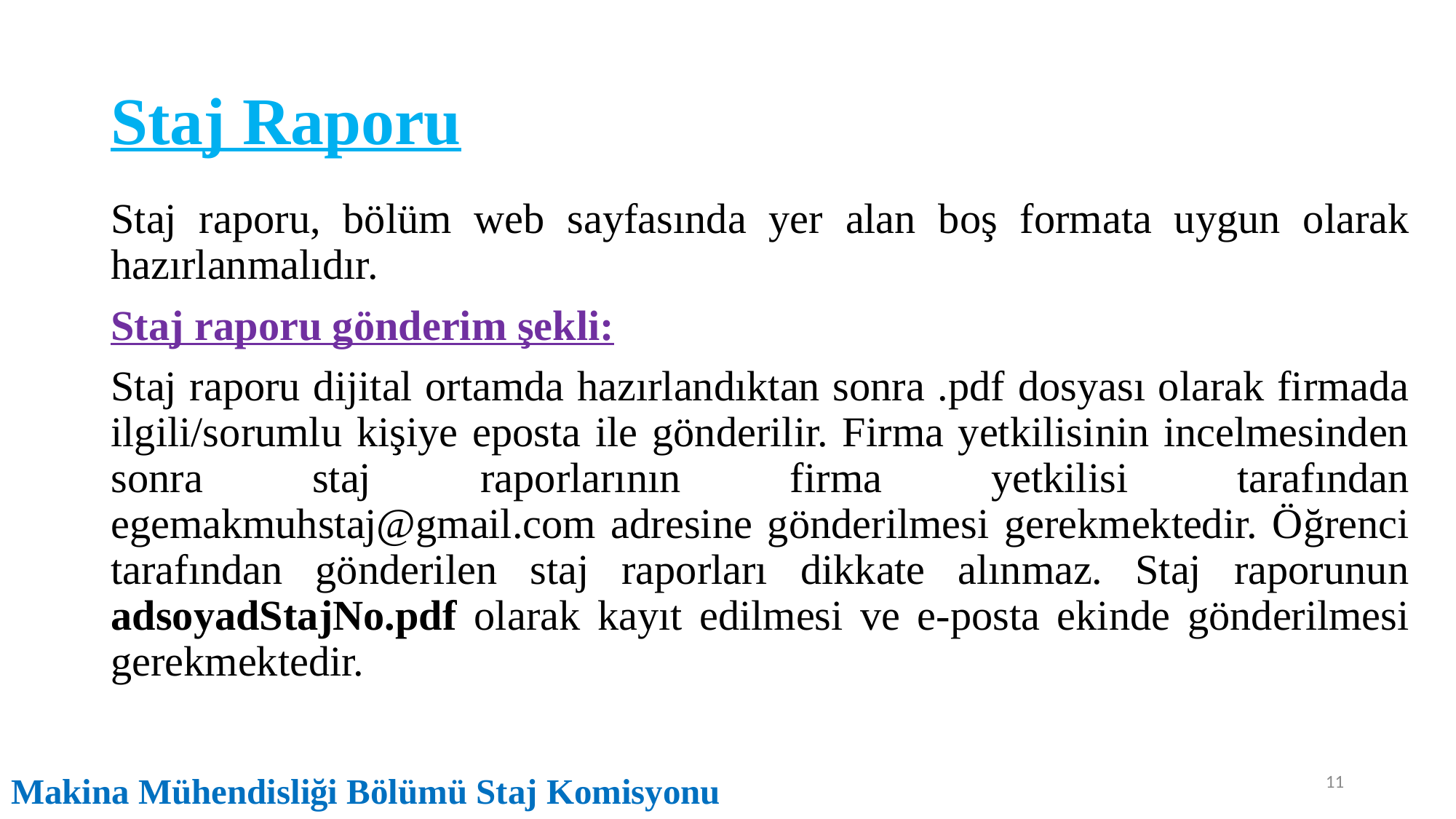

# Staj Raporu
Staj raporu, bölüm web sayfasında yer alan boş formata uygun olarak hazırlanmalıdır.
Staj raporu gönderim şekli:
Staj raporu dijital ortamda hazırlandıktan sonra .pdf dosyası olarak firmada ilgili/sorumlu kişiye eposta ile gönderilir. Firma yetkilisinin incelmesinden sonra staj raporlarının firma yetkilisi tarafından egemakmuhstaj@gmail.com adresine gönderilmesi gerekmektedir. Öğrenci tarafından gönderilen staj raporları dikkate alınmaz. Staj raporunun adsoyadStajNo.pdf olarak kayıt edilmesi ve e-posta ekinde gönderilmesi gerekmektedir.

11
Makina Mühendisliği Bölümü Staj Komisyonu